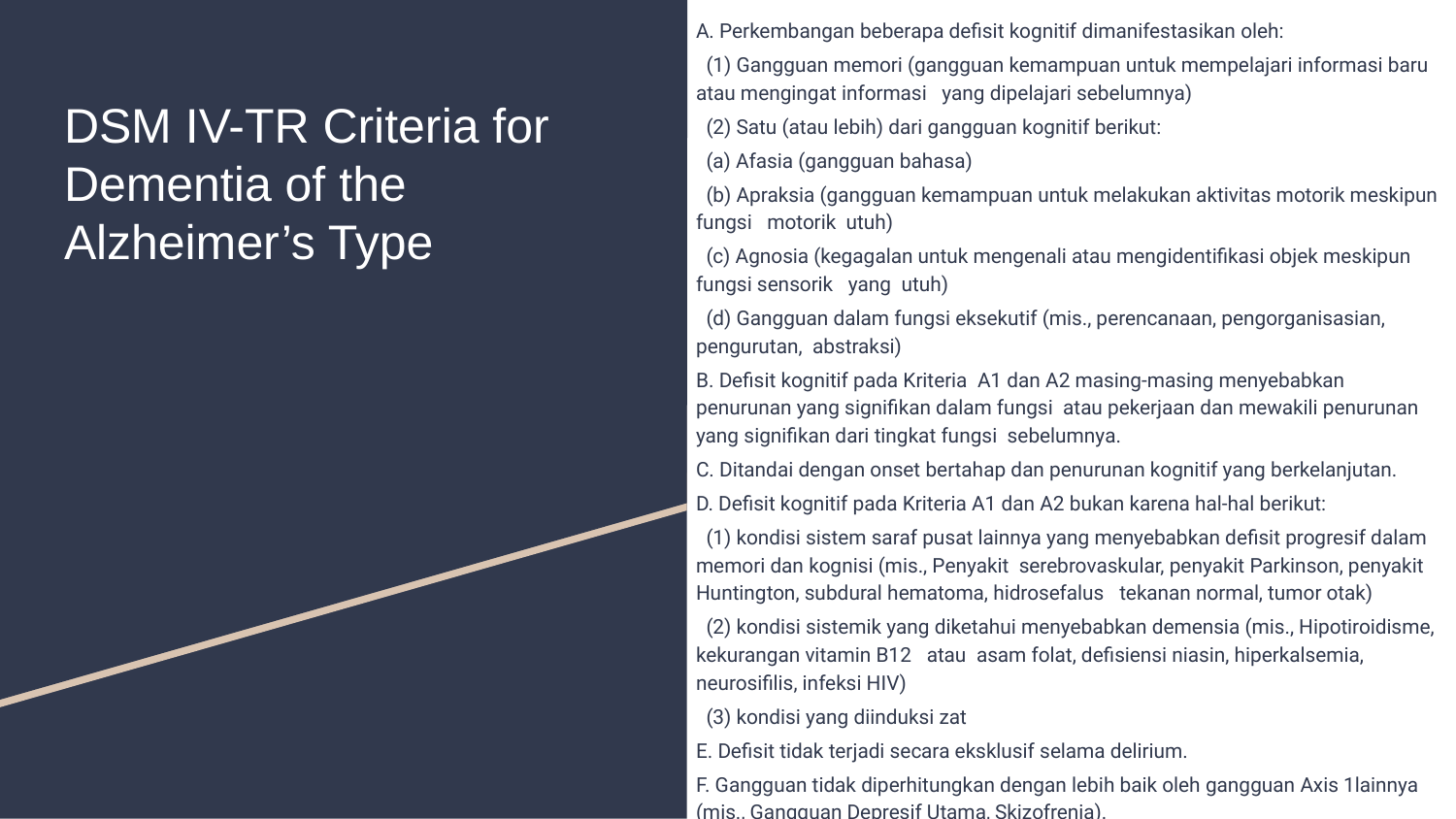

A. Perkembangan beberapa defisit kognitif dimanifestasikan oleh:
  (1) Gangguan memori (gangguan kemampuan untuk mempelajari informasi baru atau mengingat informasi   yang dipelajari sebelumnya)
  (2) Satu (atau lebih) dari gangguan kognitif berikut:
  (a) Afasia (gangguan bahasa)
  (b) Apraksia (gangguan kemampuan untuk melakukan aktivitas motorik meskipun fungsi   motorik  utuh)
  (c) Agnosia (kegagalan untuk mengenali atau mengidentifikasi objek meskipun fungsi sensorik   yang  utuh)
  (d) Gangguan dalam fungsi eksekutif (mis., perencanaan, pengorganisasian, pengurutan,  abstraksi)
B. Defisit kognitif pada Kriteria  A1 dan A2 masing-masing menyebabkan penurunan yang signifikan dalam fungsi  atau pekerjaan dan mewakili penurunan yang signifikan dari tingkat fungsi  sebelumnya.
C. Ditandai dengan onset bertahap dan penurunan kognitif yang berkelanjutan.
D. Defisit kognitif pada Kriteria A1 dan A2 bukan karena hal-hal berikut:
  (1) kondisi sistem saraf pusat lainnya yang menyebabkan defisit progresif dalam memori dan kognisi (mis., Penyakit  serebrovaskular, penyakit Parkinson, penyakit Huntington, subdural hematoma, hidrosefalus   tekanan normal, tumor otak)
  (2) kondisi sistemik yang diketahui menyebabkan demensia (mis., Hipotiroidisme, kekurangan vitamin B12   atau  asam folat, defisiensi niasin, hiperkalsemia, neurosifilis, infeksi HIV)
  (3) kondisi yang diinduksi zat
E. Defisit tidak terjadi secara eksklusif selama delirium.
F. Gangguan tidak diperhitungkan dengan lebih baik oleh gangguan Axis 1lainnya (mis., Gangguan Depresif Utama, Skizofrenia).

# DSM IV-TR Criteria for Dementia of the Alzheimer’s Type